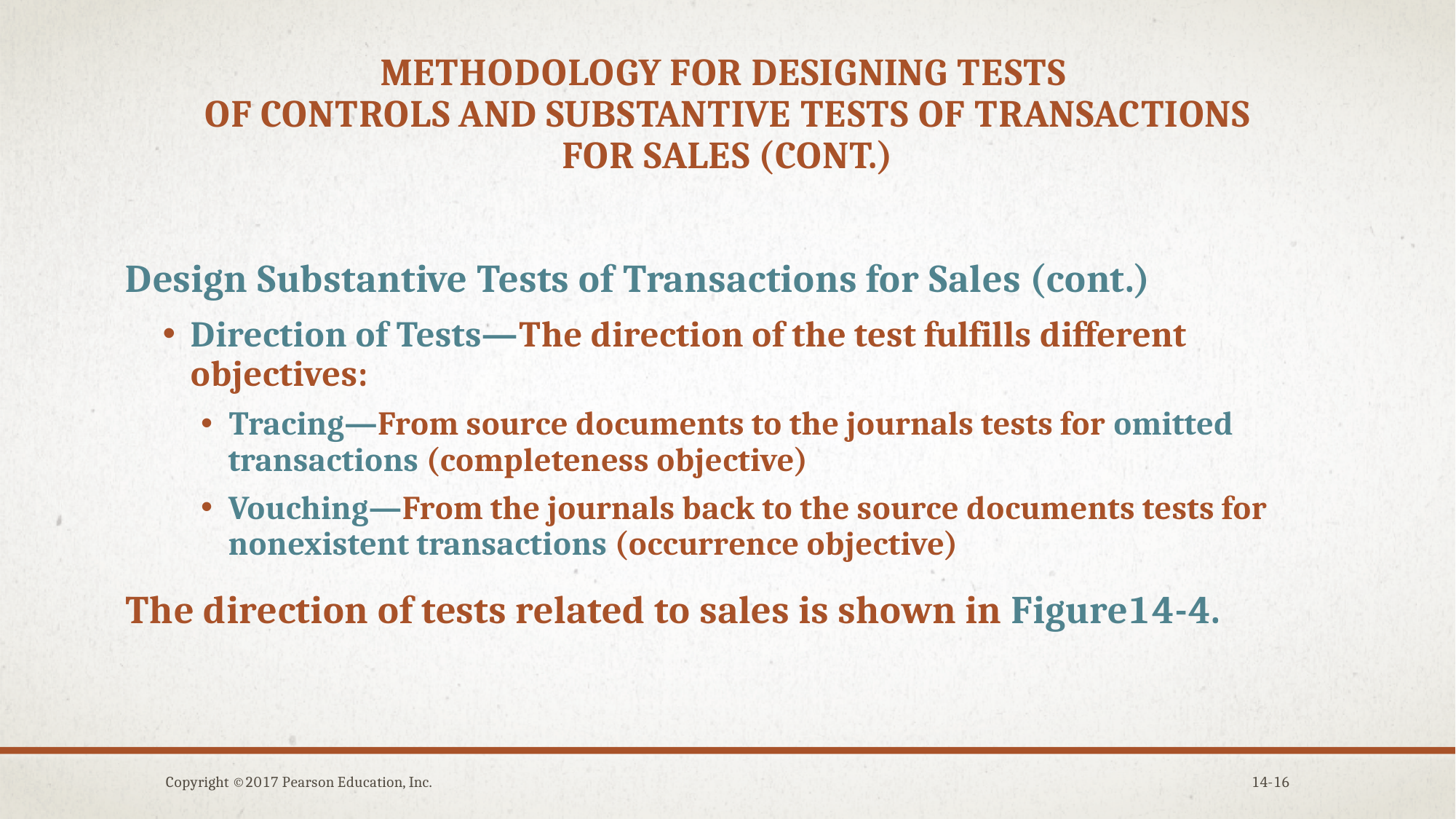

# METHODOLOGY FOR DESIGNING TESTS OF CONTROLS AND SUBSTANTIVE TESTS OF TRANSACTIONS FOR SALES (cont.)
Design Substantive Tests of Transactions for Sales (cont.)
Direction of Tests—The direction of the test fulfills different objectives:
Tracing—From source documents to the journals tests for omitted transactions (completeness objective)
Vouching—From the journals back to the source documents tests for nonexistent transactions (occurrence objective)
The direction of tests related to sales is shown in Figure14-4.

Copyright ©2017 Pearson Education, Inc.
14-16